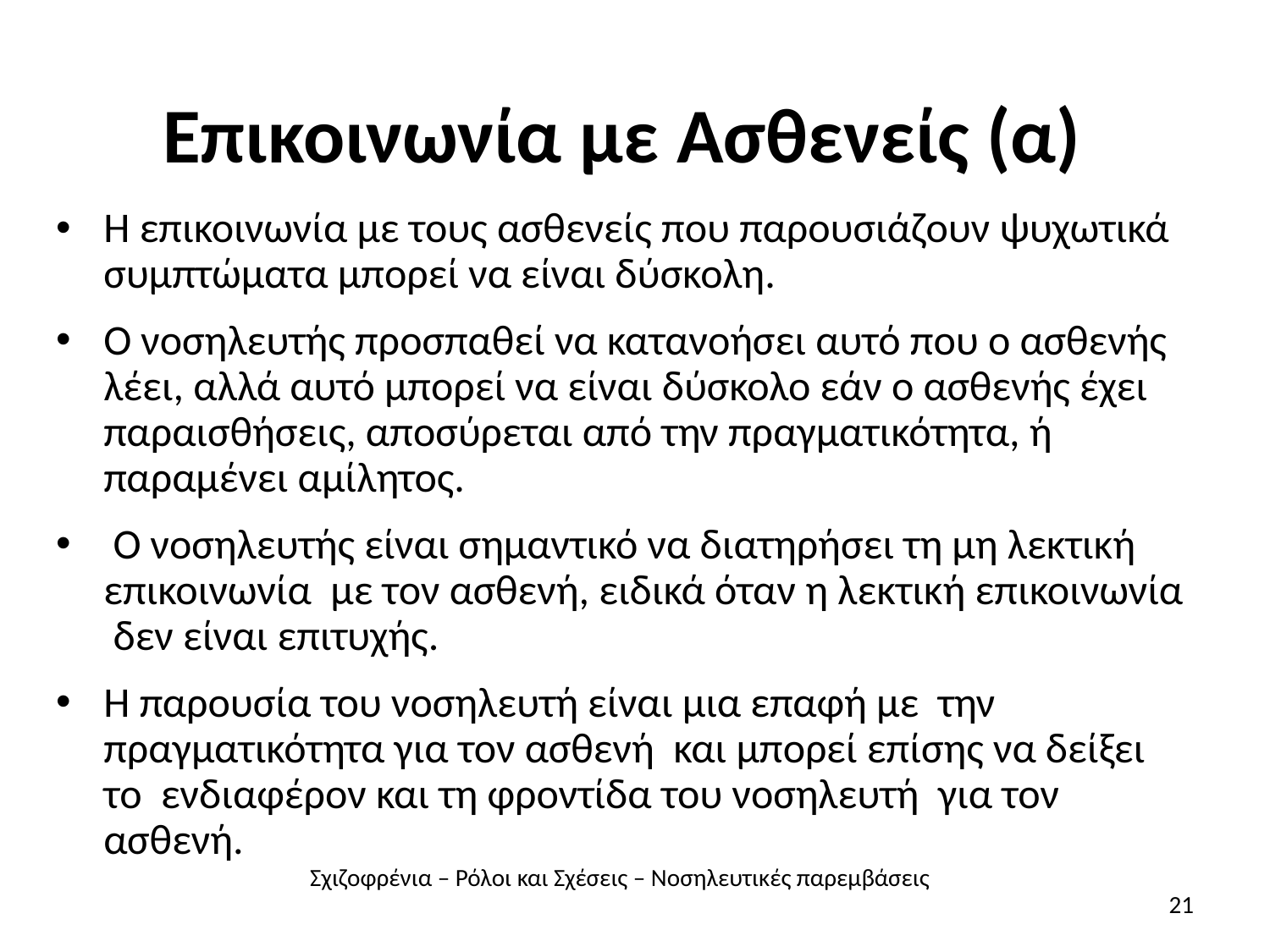

# Επικοινωνία με Ασθενείς (α)
Η επικοινωνία με τους ασθενείς που παρουσιάζουν ψυχωτικά συμπτώματα μπορεί να είναι δύσκολη.
Ο νοσηλευτής προσπαθεί να κατανοήσει αυτό που ο ασθενής  λέει, αλλά αυτό μπορεί να είναι δύσκολο εάν ο ασθενής έχει παραισθήσεις, αποσύρεται από την πραγματικότητα, ή  παραμένει αμίλητος.
 Ο νοσηλευτής είναι σημαντικό να διατηρήσει τη μη λεκτική επικοινωνία  με τον ασθενή, ειδικά όταν η λεκτική επικοινωνία  δεν είναι επιτυχής.
Η παρουσία του νοσηλευτή είναι μια επαφή με  την πραγματικότητα για τον ασθενή  και μπορεί επίσης να δείξει το  ενδιαφέρον και τη φροντίδα του νοσηλευτή  για τον ασθενή.
Σχιζοφρένια – Ρόλοι και Σχέσεις – Νοσηλευτικές παρεμβάσεις
21